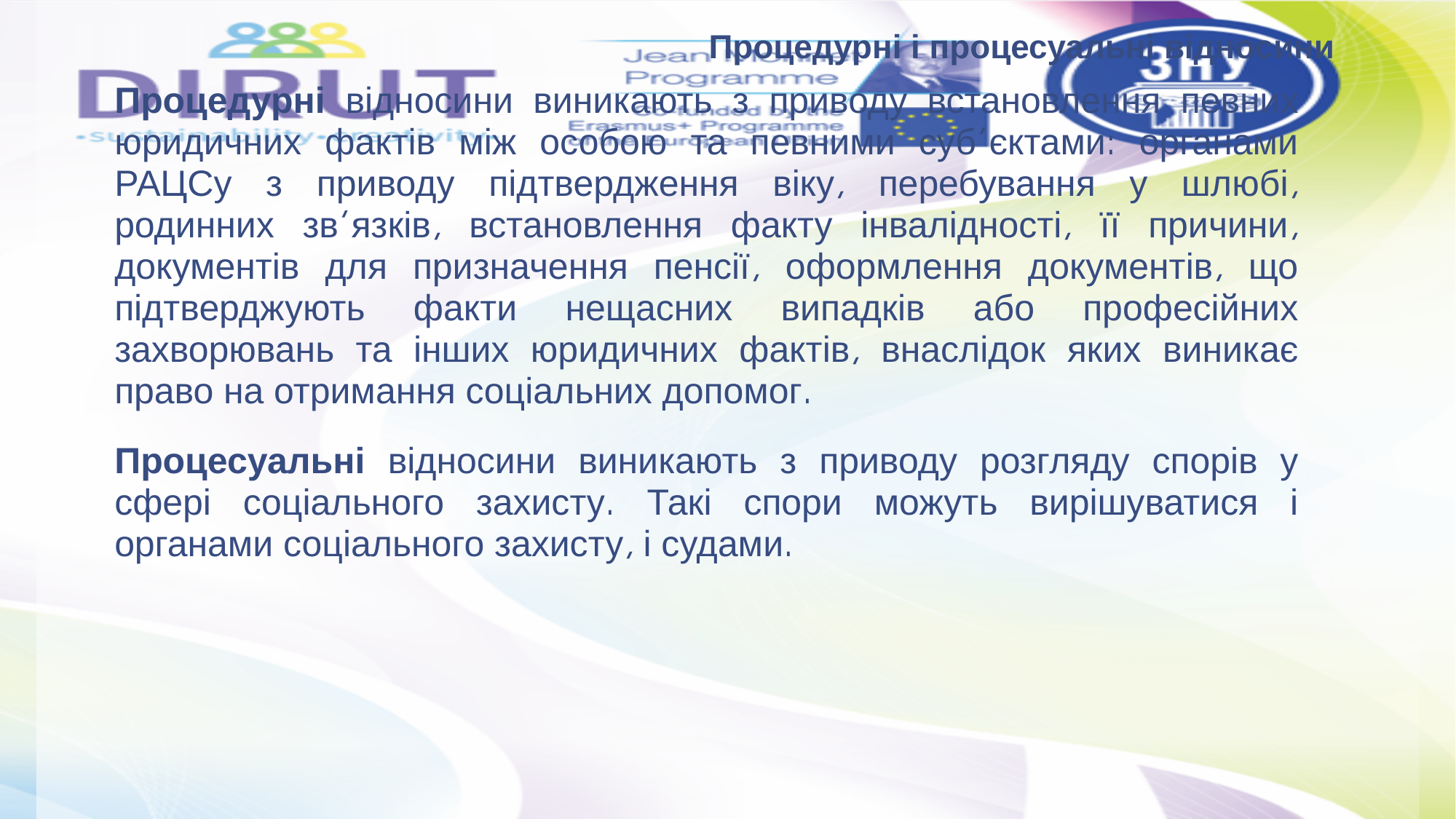

# Процедурні і процесуальні відносини
Процедурні відносини виникають з приводу встановлення певних юридичних фактів між особою та певними суб’єктами: органами РАЦСу з приводу підтвердження віку, перебування у шлюбі, родинних зв’язків, встановлення факту інвалідності, її причини, документів для призначення пенсії, оформлення документів, що підтверджують факти нещасних випадків або професійних захворювань та інших юридичних фактів, внаслідок яких виникає право на отримання соціальних допомог.
Процесуальні відносини виникають з приводу розгляду спорів у сфері соціального захисту. Такі спори можуть вирішуватися і органами соціального захисту, і судами.